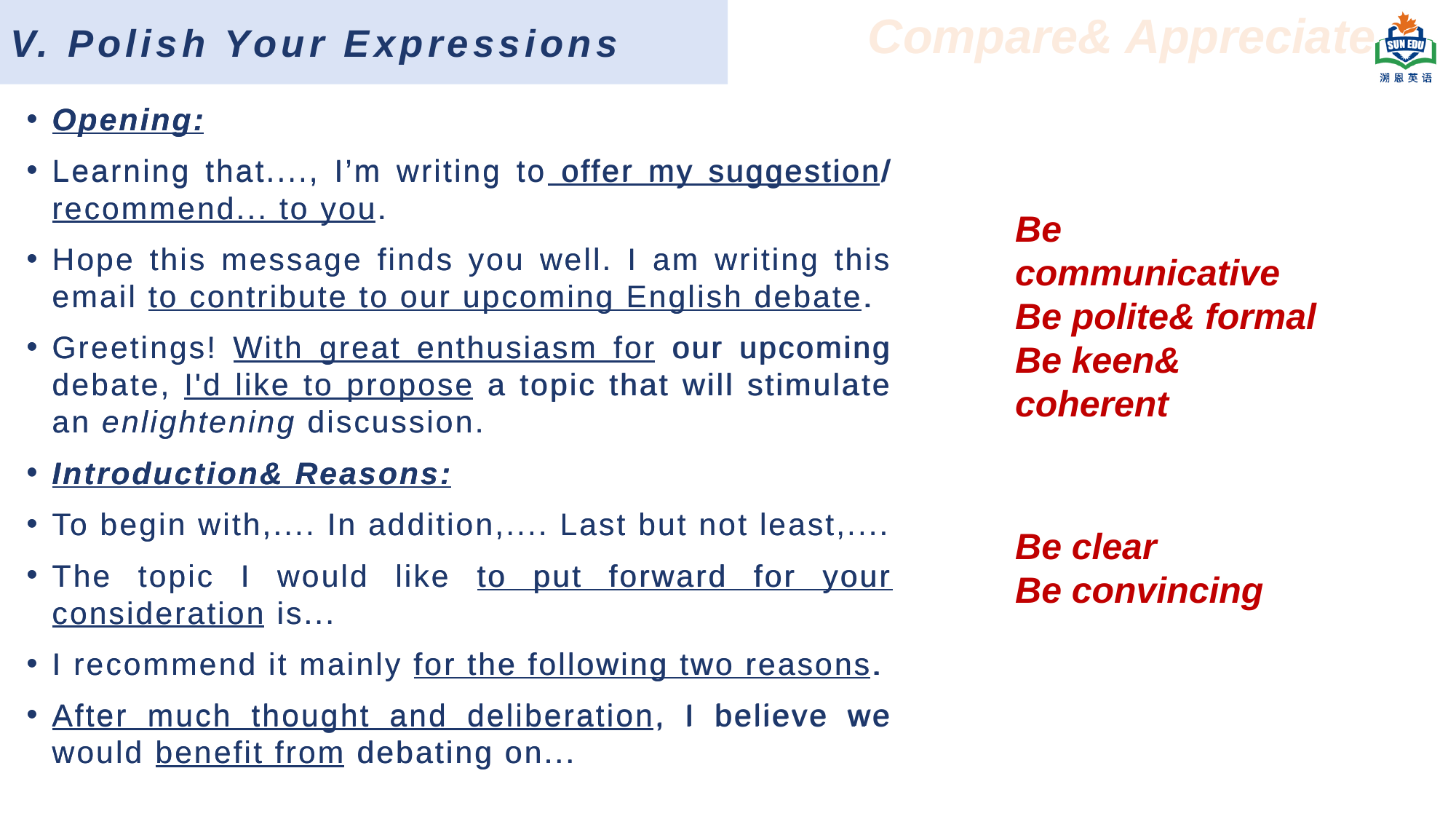

V. Polish Your Expressions
Compare& Appreciate
Opening:
Learning that...., I’m writing to offer my suggestion/ recommend... to you.
Hope this message finds you well. I am writing this email to contribute to our upcoming English debate.
Greetings! With great enthusiasm for our upcoming debate, I'd like to propose a topic that will stimulate an enlightening discussion.
Introduction& Reasons:
To begin with,.... In addition,.... Last but not least,....
The topic I would like to put forward for your consideration is...
I recommend it mainly for the following two reasons.
After much thought and deliberation, I believe we would benefit from debating on...

Opening:
Learning that...., I’m writing to offer my suggestion/ recommend... to you.
Hope this message finds you well. I am writing this email to contribute to our upcoming English debate.
Greetings! With great enthusiasm for our upcoming debate, I'd like to propose a topic that will stimulate an enlightening discussion.
Introduction& Reasons:
To begin with,.... In addition,.... Last but not least,....
The topic I would like to put forward for your consideration is...
I recommend it mainly for the following two reasons.
After much thought and deliberation, I believe we would benefit from debating on...

Be communicative
Be polite& formal
Be keen& coherent
Be clear
Be convincing